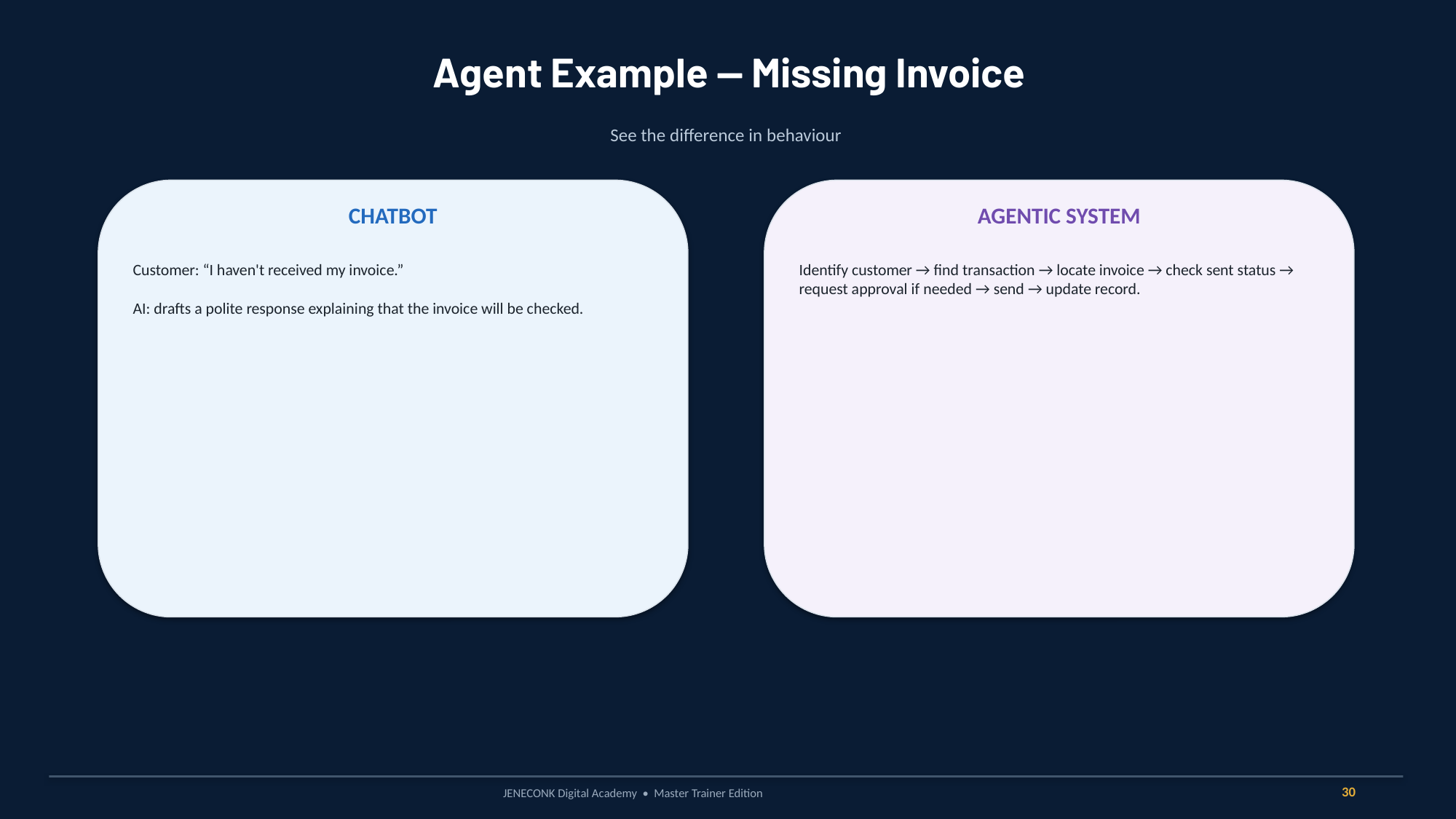

Agent Example — Missing Invoice
See the difference in behaviour

CHATBOT
AGENTIC SYSTEM
Customer: “I haven't received my invoice.”

AI: drafts a polite response explaining that the invoice will be checked.
Identify customer → find transaction → locate invoice → check sent status → request approval if needed → send → update record.

30
JENECONK Digital Academy  •  Master Trainer Edition